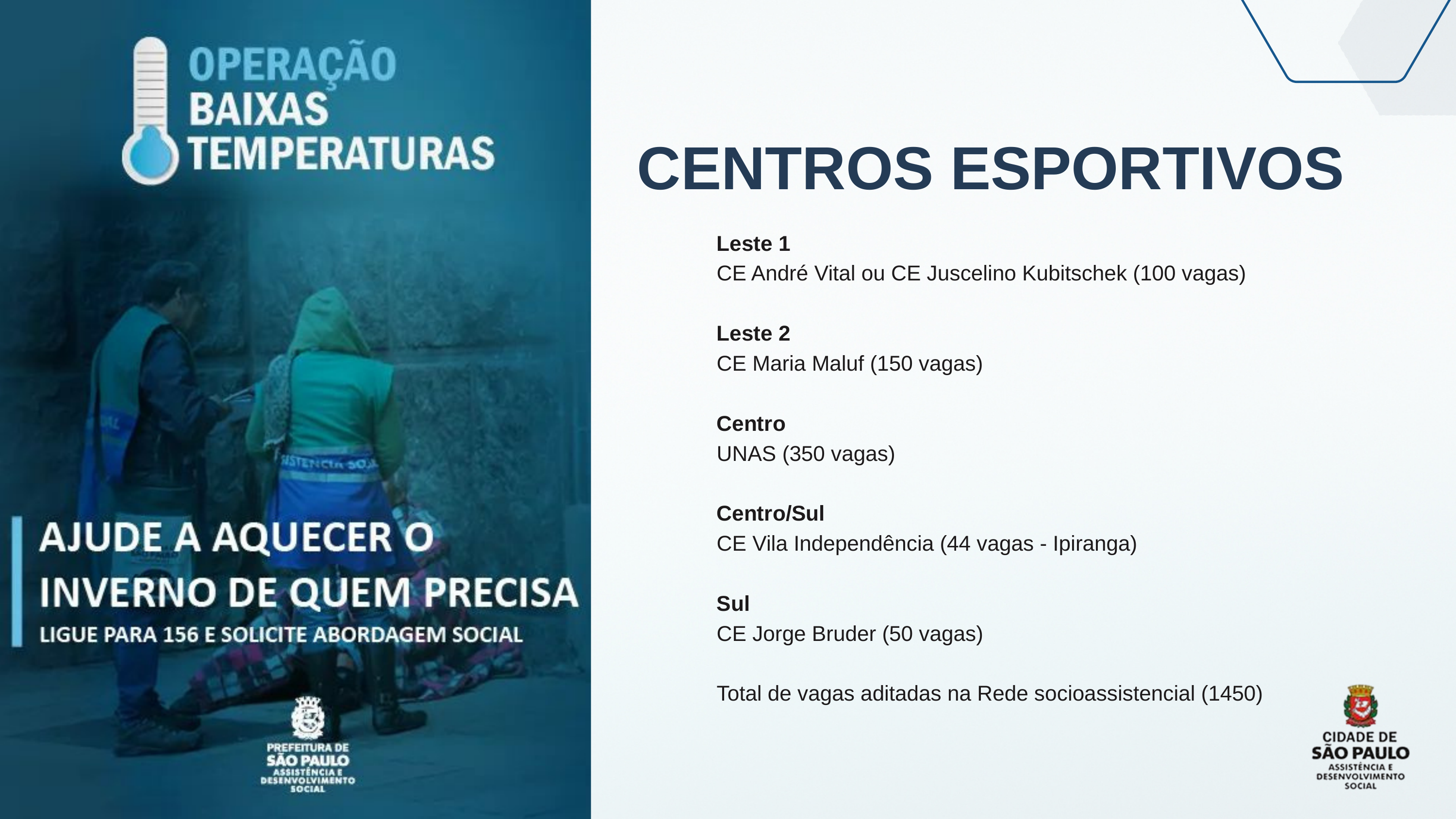

CENTROS ESPORTIVOS
Leste 1
CE André Vital ou CE Juscelino Kubitschek (100 vagas)

Leste 2
CE Maria Maluf (150 vagas)

Centro
UNAS (350 vagas)

Centro/Sul
CE Vila Independência (44 vagas - Ipiranga)

Sul
CE Jorge Bruder (50 vagas)

Total de vagas aditadas na Rede socioassistencial (1450)